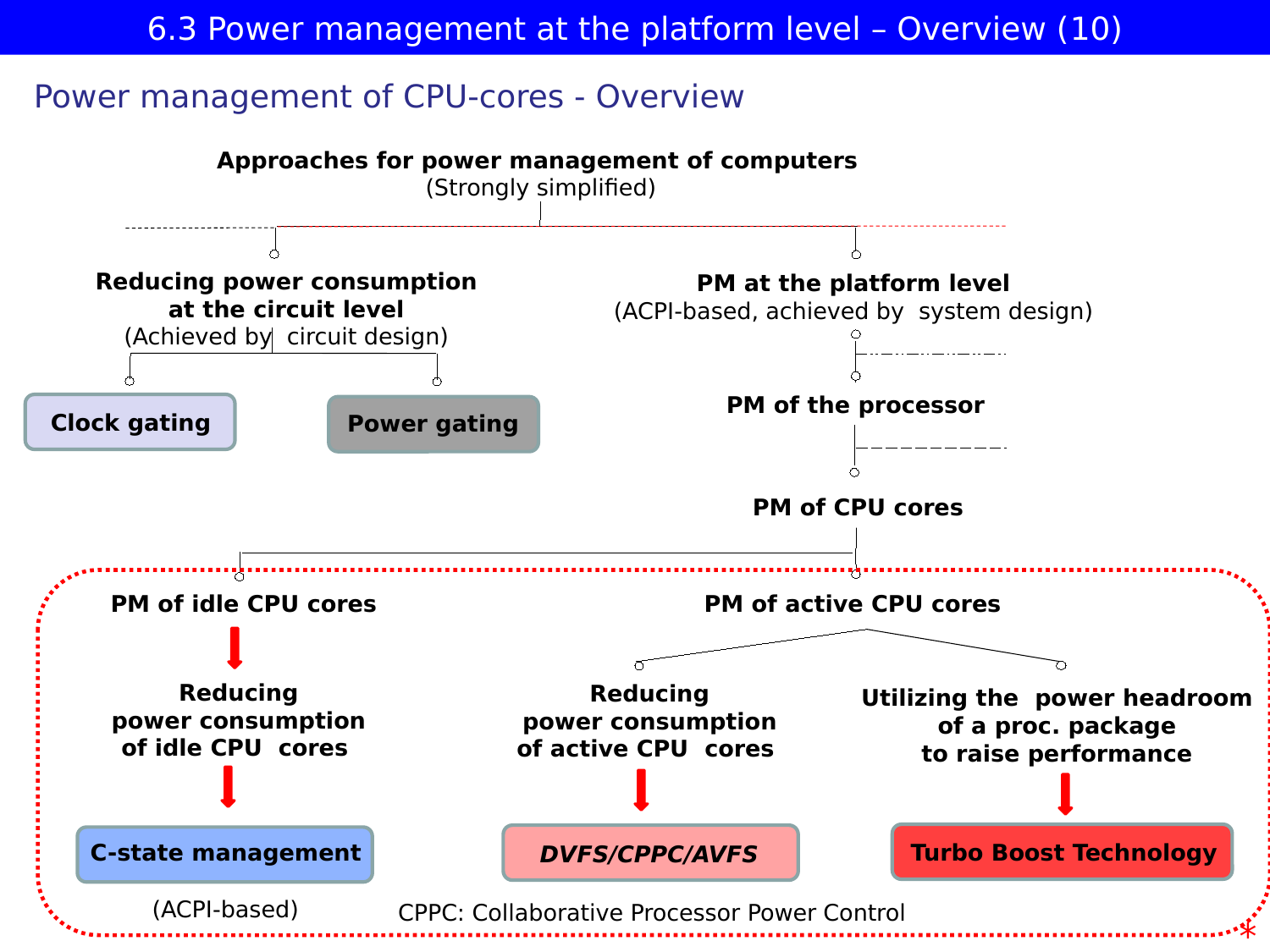

# 6.3 Power management at the platform level – Overview (10)
Power management of CPU-cores - Overview
Approaches for power management of computers
(Strongly simplified)

Reducing power consumption
at the circuit level
(Achieved by  circuit design)
PM at the platform level
(ACPI-based, achieved by  system design)

PM of the processor

Clock gating
Power gating

PM of CPU cores

PM of idle CPU cores
PM of active CPU cores

 Reducing
 power consumption
of idle CPU  cores
 Reducing
 power consumption
of active CPU  cores
Utilizing the  power headroom
of a proc. package
to raise performance

C-state management
Turbo Boost Technology
DVFS/CPPC/AVFS
(ACPI-based)
CPPC: Collaborative Processor Power Control
*